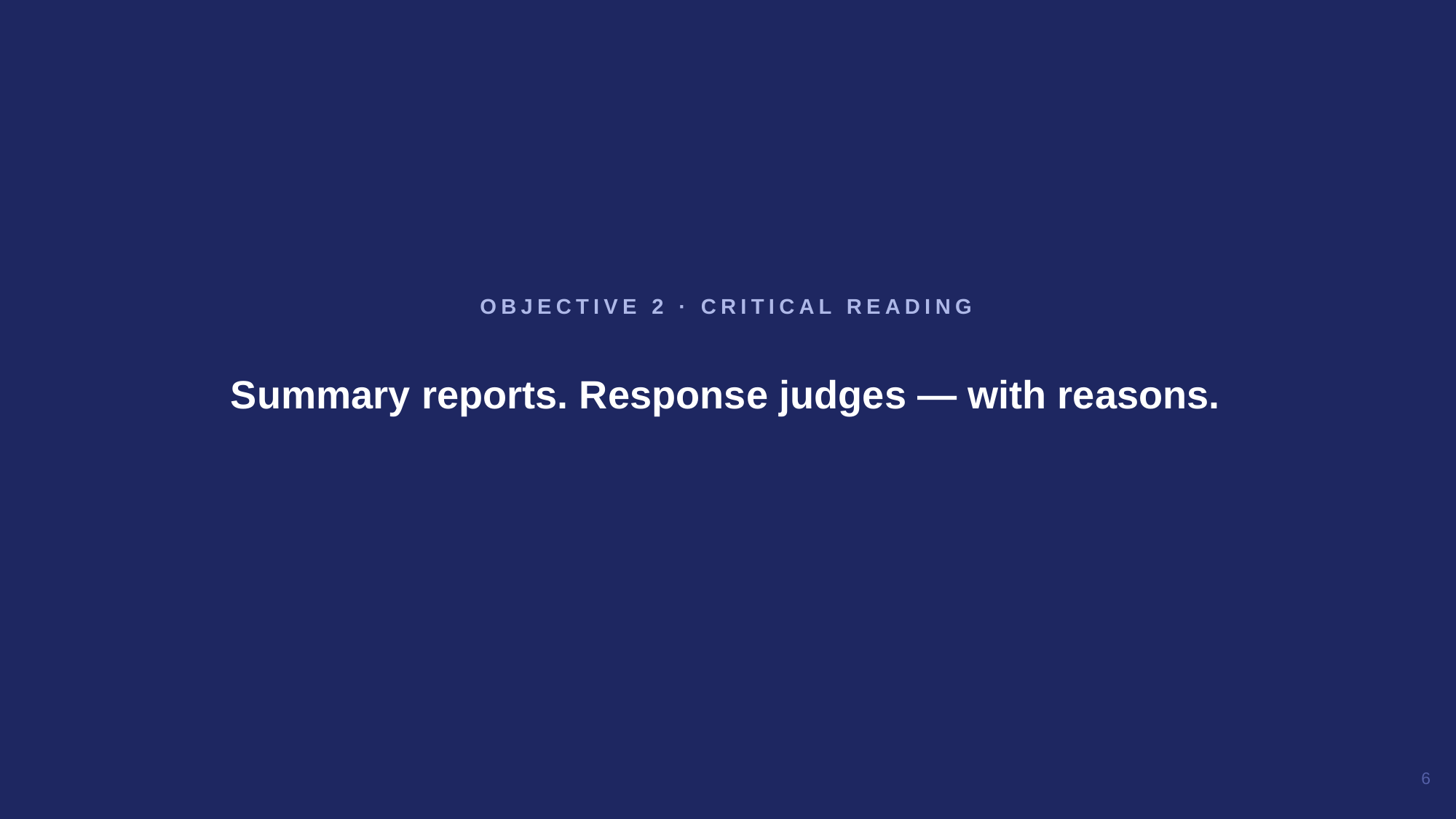

Summary reports. Response judges — with reasons.
OBJECTIVE 2 · CRITICAL READING
6